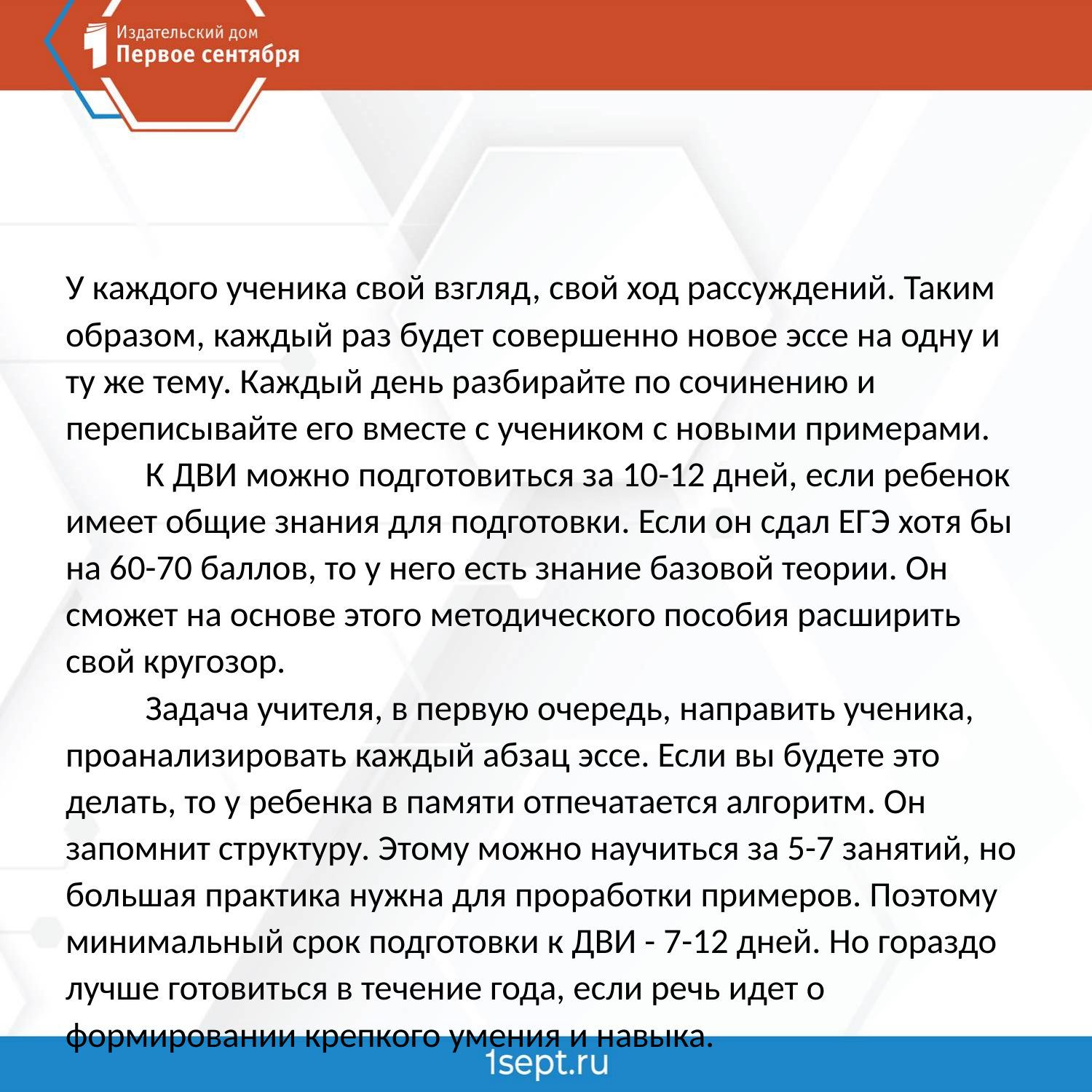

#
У каждого ученика свой взгляд, свой ход рассуждений. Таким образом, каждый раз будет совершенно новое эссе на одну и ту же тему. Каждый день разбирайте по сочинению и переписывайте его вместе с учеником с новыми примерами.
	К ДВИ можно подготовиться за 10-12 дней, если ребенок имеет общие знания для подготовки. Если он сдал ЕГЭ хотя бы на 60-70 баллов, то у него есть знание базовой теории. Он сможет на основе этого методического пособия расширить свой кругозор.
	Задача учителя, в первую очередь, направить ученика, проанализировать каждый абзац эссе. Если вы будете это делать, то у ребенка в памяти отпечатается алгоритм. Он запомнит структуру. Этому можно научиться за 5-7 занятий, но большая практика нужна для проработки примеров. Поэтому минимальный срок подготовки к ДВИ - 7-12 дней. Но гораздо лучше готовиться в течение года, если речь идет о формировании крепкого умения и навыка.